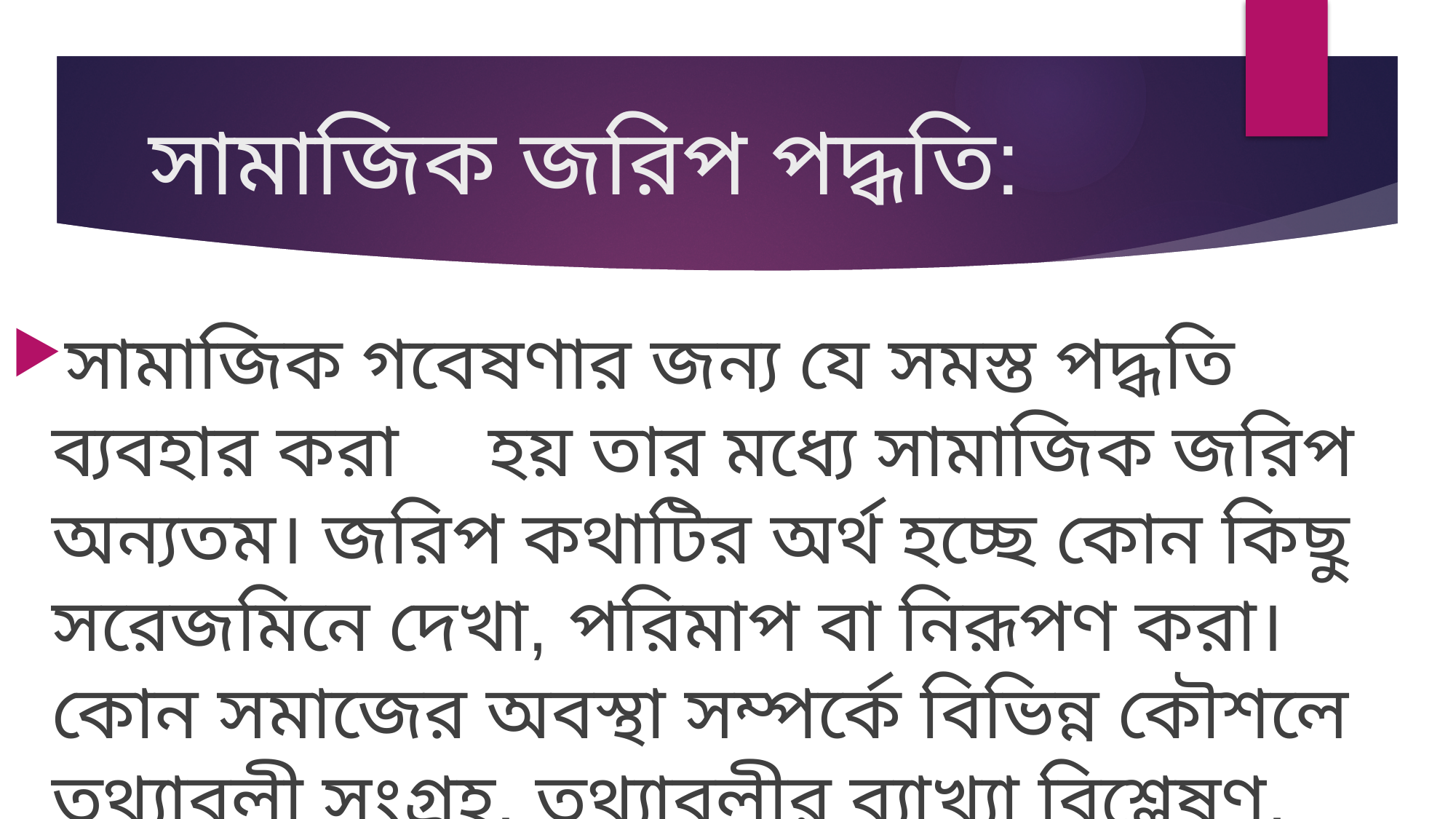

# সামাজিক জরিপ পদ্ধতি:
সামাজিক গবেষণার জন্য যে সমস্ত পদ্ধতি ব্যবহার করা 	হয় তার মধ্যে সামাজিক জরিপ অন্যতম। জরিপ কথাটির অর্থ হচ্ছে কোন কিছু সরেজমিনে দেখা, পরিমাপ বা নিরূপণ করা। কোন সমাজের অবস্থা সম্পর্কে বিভিন্ন কৌশলে তথ্যাবলী সংগ্রহ, তথ্যাবলীর ব্যাখ্যা বিশ্লেষণ, অনুসন্ধান ও সিদ্ধান্তে উপনীত হওয়ার প্রক্রিয়া হচ্ছে জরিপ পদ্ধতি।